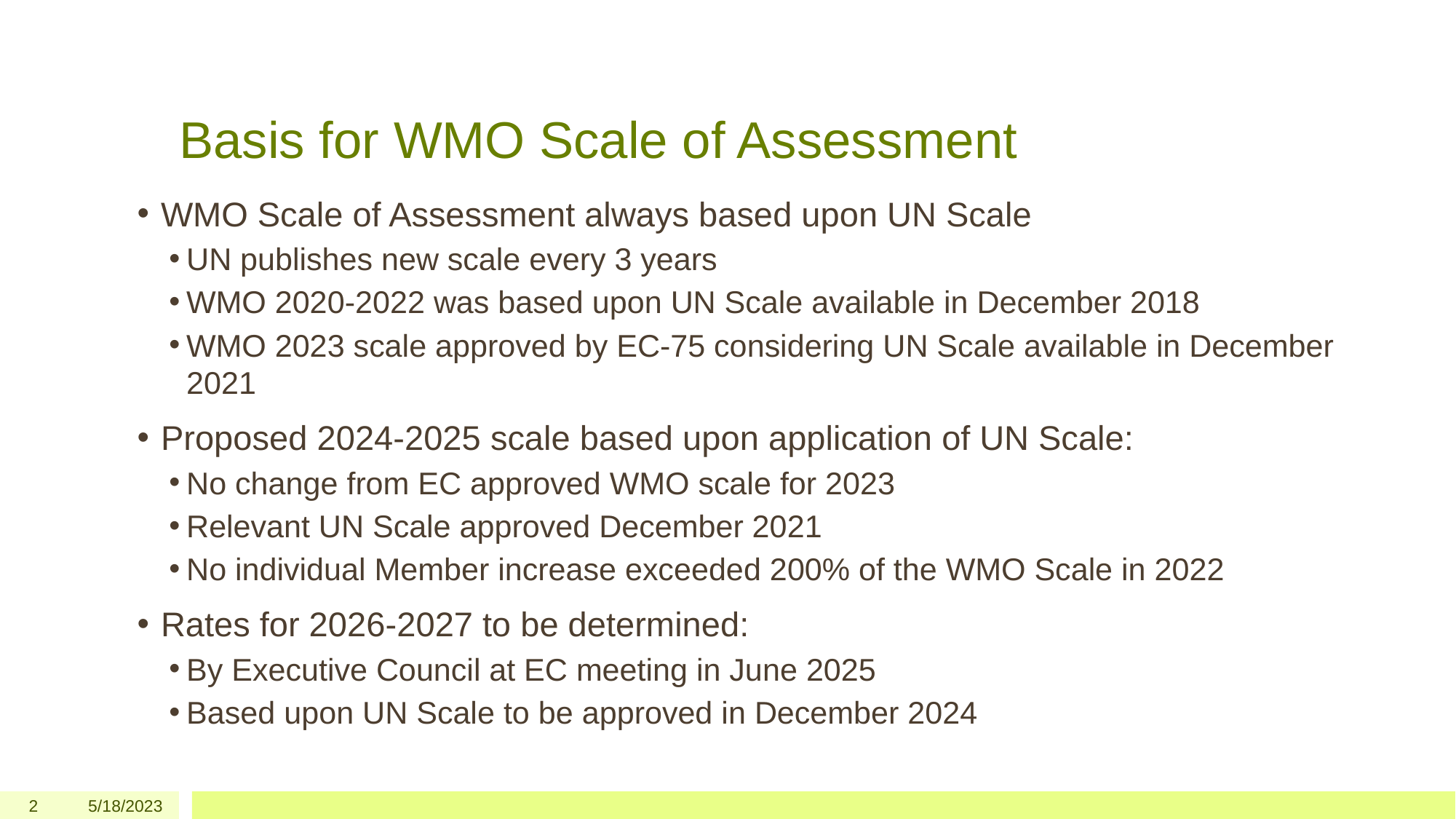

# Basis for WMO Scale of Assessment
WMO Scale of Assessment always based upon UN Scale
UN publishes new scale every 3 years
WMO 2020-2022 was based upon UN Scale available in December 2018
WMO 2023 scale approved by EC-75 considering UN Scale available in December 2021
Proposed 2024-2025 scale based upon application of UN Scale:
No change from EC approved WMO scale for 2023
Relevant UN Scale approved December 2021
No individual Member increase exceeded 200% of the WMO Scale in 2022
Rates for 2026-2027 to be determined:
By Executive Council at EC meeting in June 2025
Based upon UN Scale to be approved in December 2024
2
5/18/2023